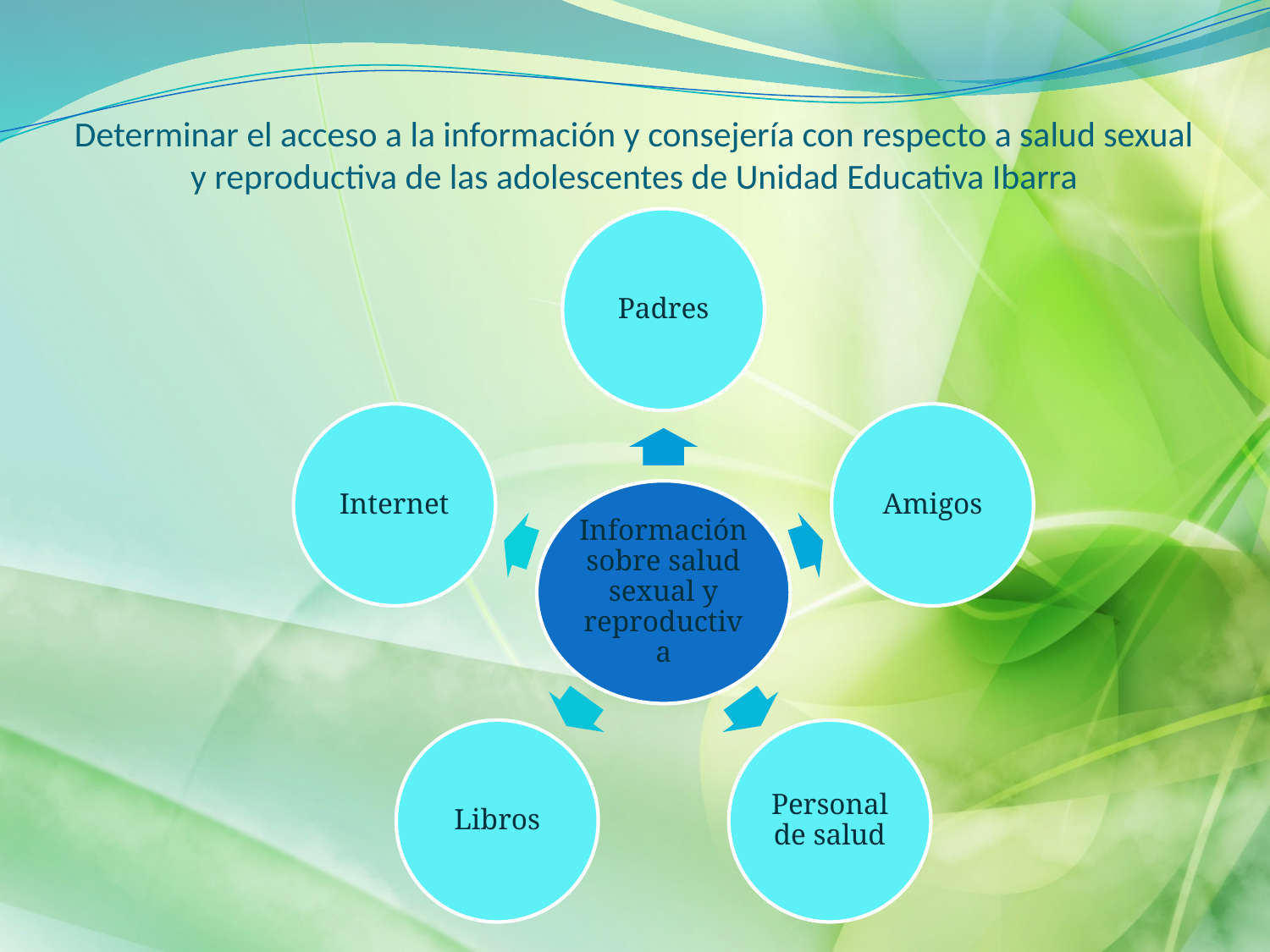

# Determinar el acceso a la información y consejería con respecto a salud sexual y reproductiva de las adolescentes de Unidad Educativa Ibarra
Información sobre salud sexual y reproductiva

Padres

Amigos

Personal de salud

Libros

Internet